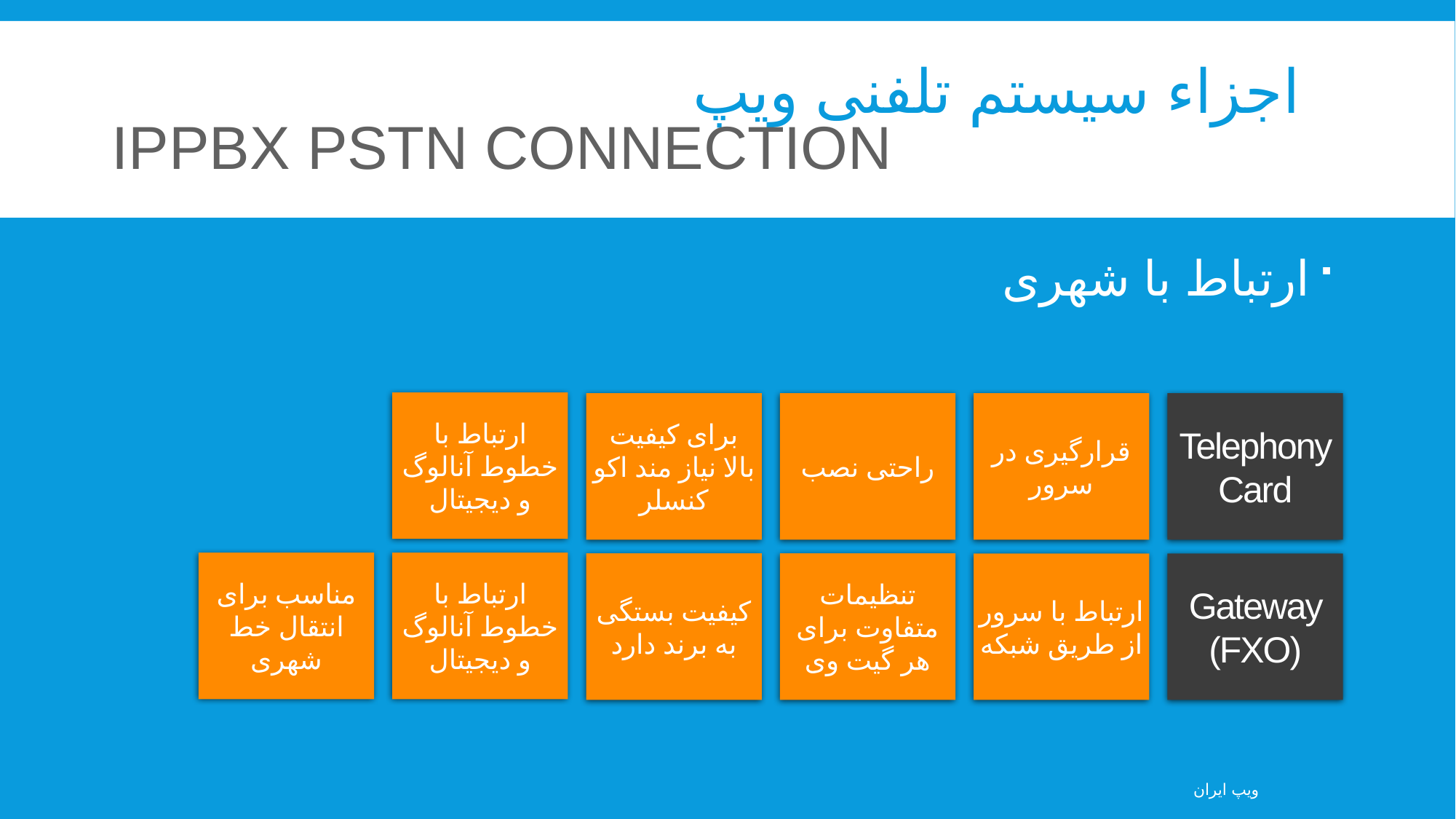

# اجزاء سیستم تلفنی ویپ
IPPBX PSTN CONNECTION
ارتباط با شهری

ارتباط با خطوط آنالوگ و دیجیتال
برای کیفیت بالا نیاز مند اکو کنسلر
راحتی نصب
قرارگیری در سرور
Telephony Card
مناسب برای انتقال خط شهری
ارتباط با خطوط آنالوگ و دیجیتال
کیفیت بستگی به برند دارد
تنظیمات متفاوت برای هر گیت وی
ارتباط با سرور از طریق شبکه
Gateway (FXO)
ویپ ایران